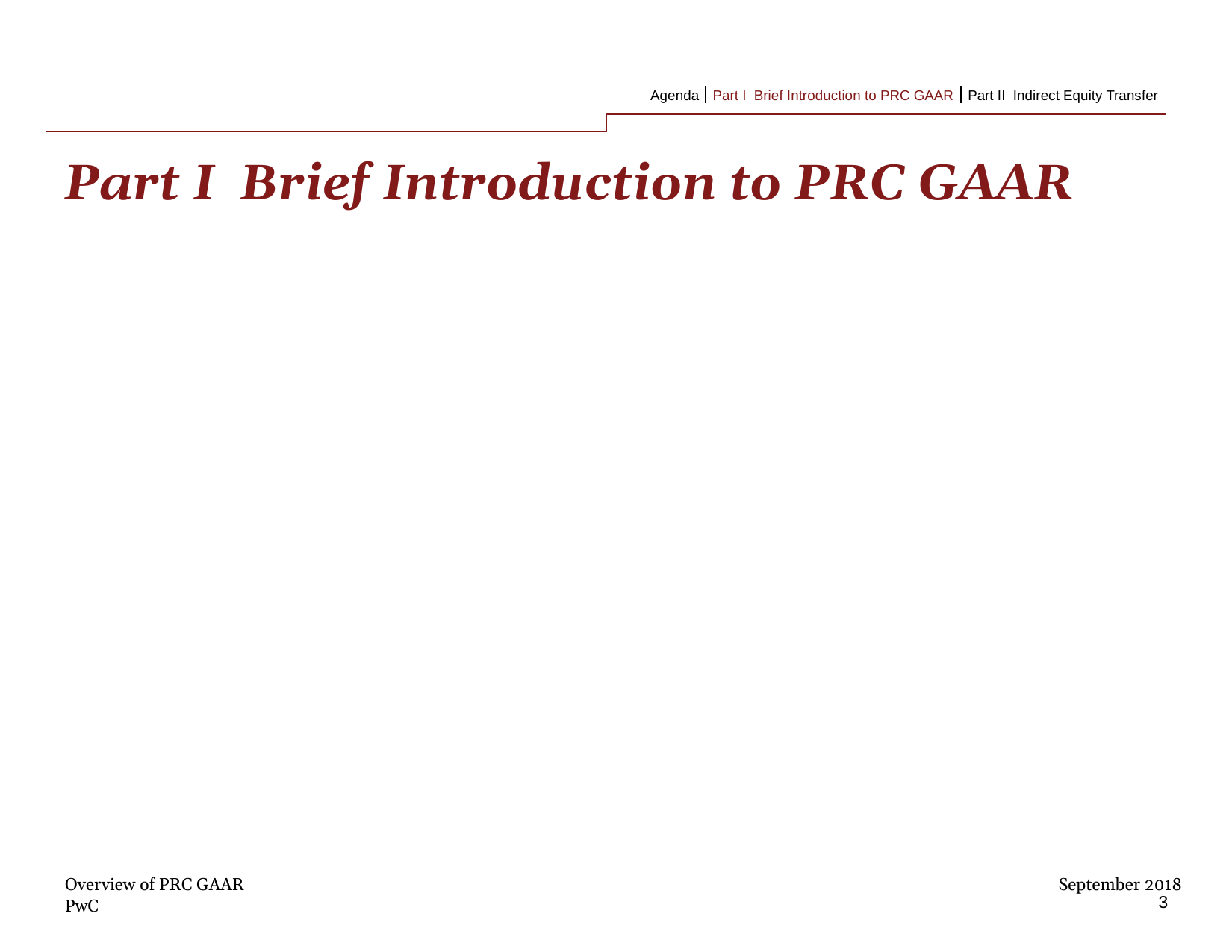

-1 Part I  Brief Introduction to PRC GAAR
Agenda
Part I  Brief Introduction to PRC GAAR
Part II  Indirect Equity Transfer
# Part I  Brief Introduction to PRC GAAR
Overview of PRC GAAR
3